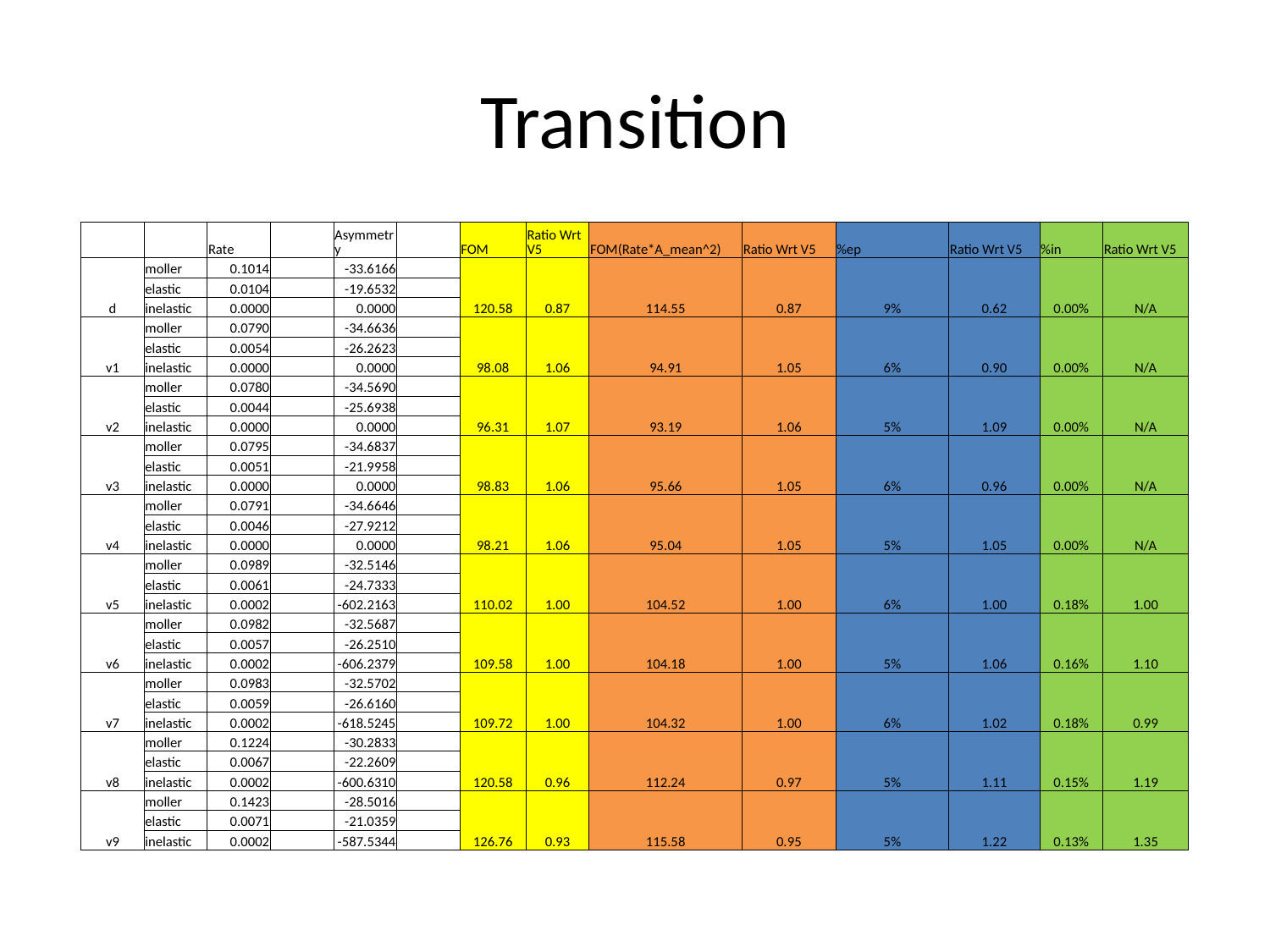

# Transition
|  |  | Rate |  | Asymmetry |  | FOM | Ratio Wrt V5 | FOM(Rate\*A\_mean^2) | Ratio Wrt V5 | %ep | Ratio Wrt V5 | %in | Ratio Wrt V5 |
| --- | --- | --- | --- | --- | --- | --- | --- | --- | --- | --- | --- | --- | --- |
| d | moller | 0.1014 |  | -33.6166 |  | 120.58 | 0.87 | 114.55 | 0.87 | 9% | 0.62 | 0.00% | N/A |
|  | elastic | 0.0104 |  | -19.6532 |  |  |  |  |  |  |  |  |  |
|  | inelastic | 0.0000 |  | 0.0000 |  |  |  |  |  |  |  |  |  |
| v1 | moller | 0.0790 |  | -34.6636 |  | 98.08 | 1.06 | 94.91 | 1.05 | 6% | 0.90 | 0.00% | N/A |
|  | elastic | 0.0054 |  | -26.2623 |  |  |  |  |  |  |  |  |  |
|  | inelastic | 0.0000 |  | 0.0000 |  |  |  |  |  |  |  |  |  |
| v2 | moller | 0.0780 |  | -34.5690 |  | 96.31 | 1.07 | 93.19 | 1.06 | 5% | 1.09 | 0.00% | N/A |
|  | elastic | 0.0044 |  | -25.6938 |  |  |  |  |  |  |  |  |  |
|  | inelastic | 0.0000 |  | 0.0000 |  |  |  |  |  |  |  |  |  |
| v3 | moller | 0.0795 |  | -34.6837 |  | 98.83 | 1.06 | 95.66 | 1.05 | 6% | 0.96 | 0.00% | N/A |
|  | elastic | 0.0051 |  | -21.9958 |  |  |  |  |  |  |  |  |  |
|  | inelastic | 0.0000 |  | 0.0000 |  |  |  |  |  |  |  |  |  |
| v4 | moller | 0.0791 |  | -34.6646 |  | 98.21 | 1.06 | 95.04 | 1.05 | 5% | 1.05 | 0.00% | N/A |
|  | elastic | 0.0046 |  | -27.9212 |  |  |  |  |  |  |  |  |  |
|  | inelastic | 0.0000 |  | 0.0000 |  |  |  |  |  |  |  |  |  |
| v5 | moller | 0.0989 |  | -32.5146 |  | 110.02 | 1.00 | 104.52 | 1.00 | 6% | 1.00 | 0.18% | 1.00 |
|  | elastic | 0.0061 |  | -24.7333 |  |  |  |  |  |  |  |  |  |
|  | inelastic | 0.0002 |  | -602.2163 |  |  |  |  |  |  |  |  |  |
| v6 | moller | 0.0982 |  | -32.5687 |  | 109.58 | 1.00 | 104.18 | 1.00 | 5% | 1.06 | 0.16% | 1.10 |
|  | elastic | 0.0057 |  | -26.2510 |  |  |  |  |  |  |  |  |  |
|  | inelastic | 0.0002 |  | -606.2379 |  |  |  |  |  |  |  |  |  |
| v7 | moller | 0.0983 |  | -32.5702 |  | 109.72 | 1.00 | 104.32 | 1.00 | 6% | 1.02 | 0.18% | 0.99 |
|  | elastic | 0.0059 |  | -26.6160 |  |  |  |  |  |  |  |  |  |
|  | inelastic | 0.0002 |  | -618.5245 |  |  |  |  |  |  |  |  |  |
| v8 | moller | 0.1224 |  | -30.2833 |  | 120.58 | 0.96 | 112.24 | 0.97 | 5% | 1.11 | 0.15% | 1.19 |
|  | elastic | 0.0067 |  | -22.2609 |  |  |  |  |  |  |  |  |  |
|  | inelastic | 0.0002 |  | -600.6310 |  |  |  |  |  |  |  |  |  |
| v9 | moller | 0.1423 |  | -28.5016 |  | 126.76 | 0.93 | 115.58 | 0.95 | 5% | 1.22 | 0.13% | 1.35 |
|  | elastic | 0.0071 |  | -21.0359 |  |  |  |  |  |  |  |  |  |
|  | inelastic | 0.0002 |  | -587.5344 |  |  |  |  |  |  |  |  |  |